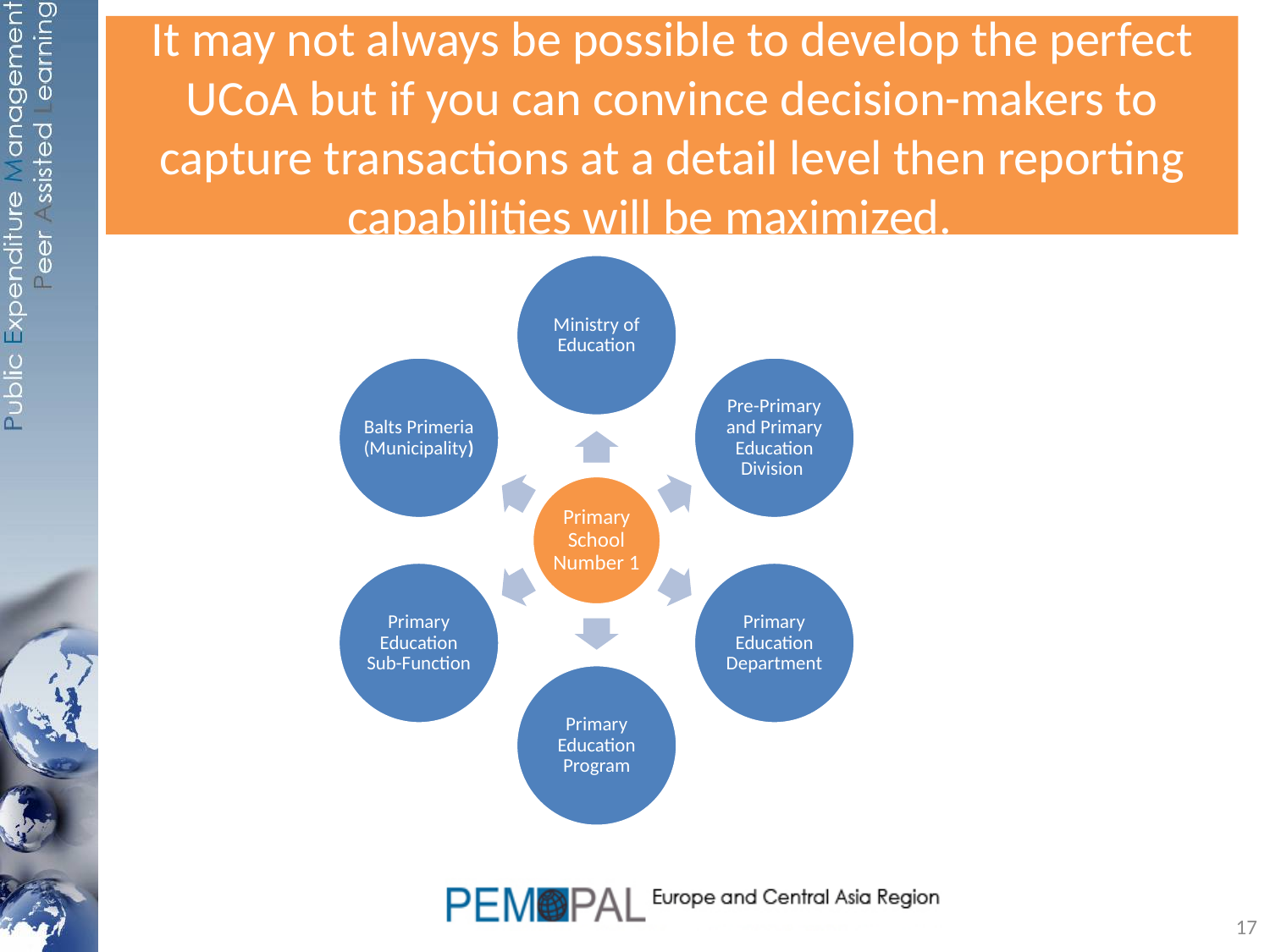

# It may not always be possible to develop the perfect UCoA but if you can convince decision-makers to capture transactions at a detail level then reporting capabilities will be maximized.
Primary School Number 1

Ministry of Education

Pre-Primary and Primary Education Division

Primary Education Department

Primary Education Program

Primary Education Sub-Function

Balts Primeria (Municipality)
17